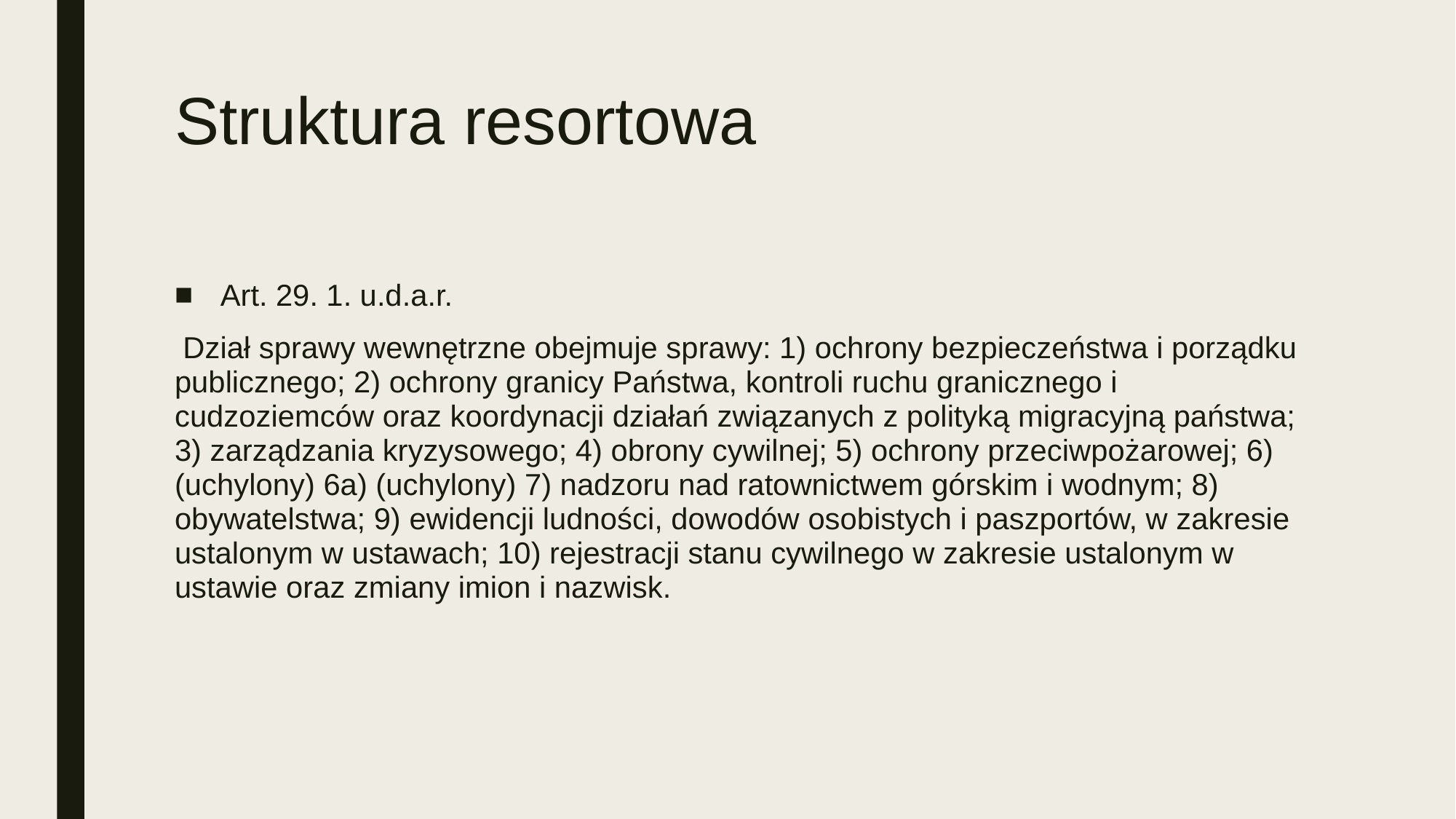

# Struktura resortowa
Art. 29. 1. u.d.a.r.
 Dział sprawy wewnętrzne obejmuje sprawy: 1) ochrony bezpieczeństwa i porządku publicznego; 2) ochrony granicy Państwa, kontroli ruchu granicznego i cudzoziemców oraz koordynacji działań związanych z polityką migracyjną państwa; 3) zarządzania kryzysowego; 4) obrony cywilnej; 5) ochrony przeciwpożarowej; 6) (uchylony) 6a) (uchylony) 7) nadzoru nad ratownictwem górskim i wodnym; 8) obywatelstwa; 9) ewidencji ludności, dowodów osobistych i paszportów, w zakresie ustalonym w ustawach; 10) rejestracji stanu cywilnego w zakresie ustalonym w ustawie oraz zmiany imion i nazwisk.